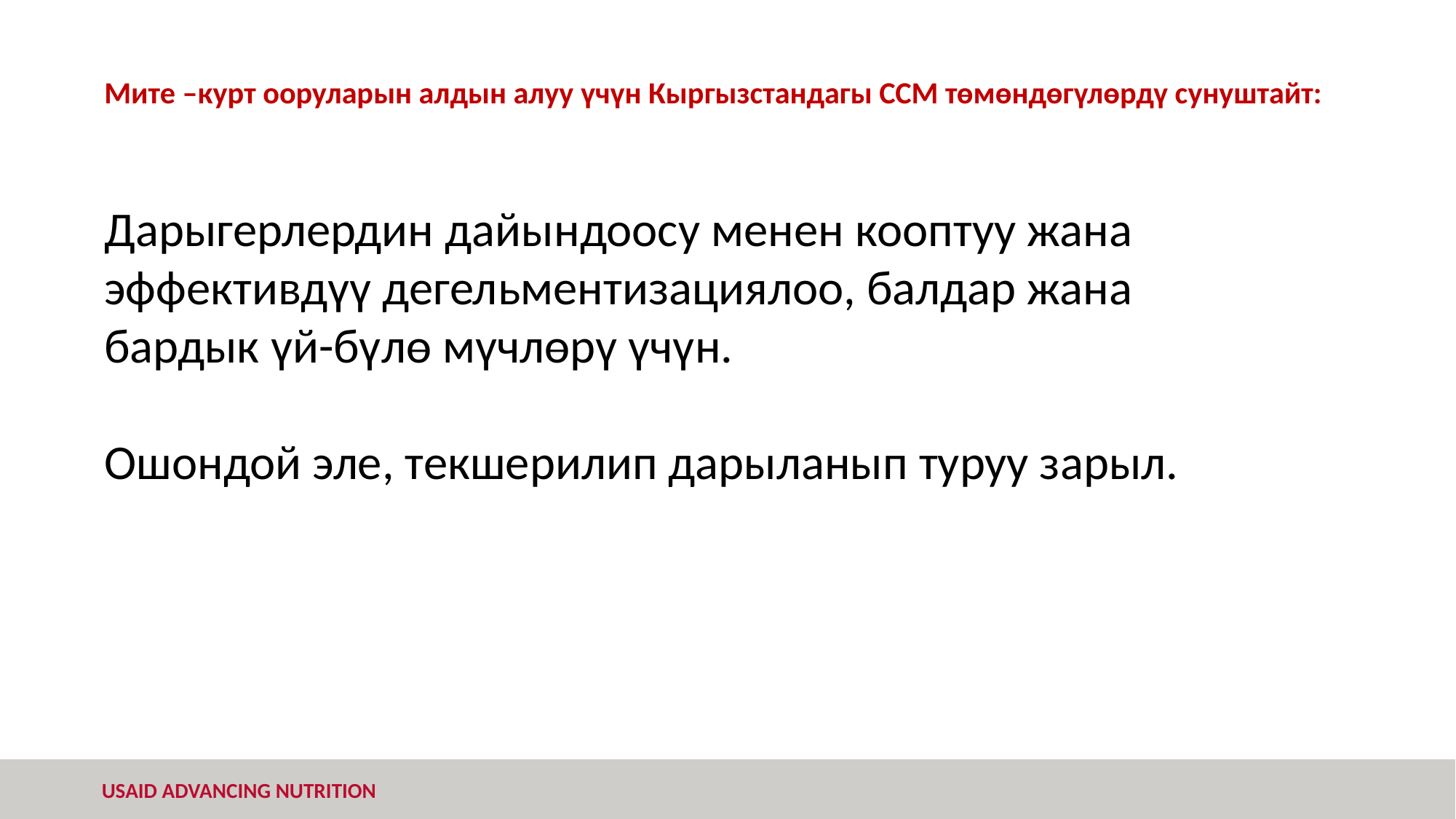

# Мите –курт ооруларын алдын алуу үчүн Кыргызстандагы ССМ төмөндөгүлөрдү сунуштайт:
Дарыгерлердин дайындоосу менен кооптуу жана эффективдүү дегельментизациялоо, балдар жана бардык үй-бүлө мүчлөрү үчүн.

Ошондой эле, текшерилип дарыланып туруу зарыл.